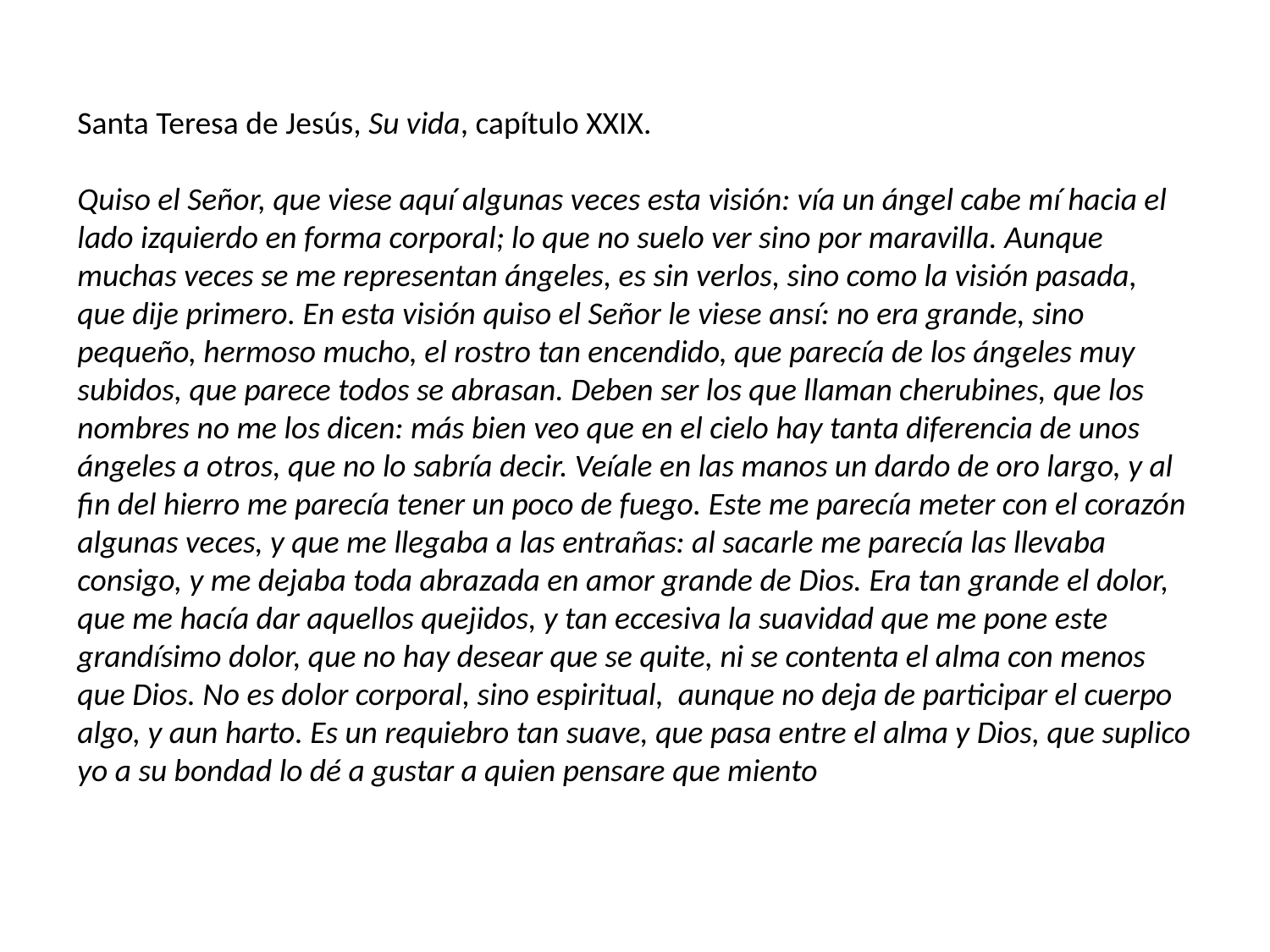

Santa Teresa de Jesús, Su vida, capítulo XXIX.

Quiso el Señor, que viese aquí algunas veces esta visión: vía un ángel cabe mí hacia el lado izquierdo en forma corporal; lo que no suelo ver sino por maravilla. Aunque muchas veces se me representan ángeles, es sin verlos, sino como la visión pasada, que dije primero. En esta visión quiso el Señor le viese ansí: no era grande, sino pequeño, hermoso mucho, el rostro tan encendido, que parecía de los ángeles muy subidos, que parece todos se abrasan. Deben ser los que llaman cherubines, que los nombres no me los dicen: más bien veo que en el cielo hay tanta diferencia de unos ángeles a otros, que no lo sabría decir. Veíale en las manos un dardo de oro largo, y al fin del hierro me parecía tener un poco de fuego. Este me parecía meter con el corazón algunas veces, y que me llegaba a las entrañas: al sacarle me parecía las llevaba consigo, y me dejaba toda abrazada en amor grande de Dios. Era tan grande el dolor, que me hacía dar aquellos quejidos, y tan eccesiva la suavidad que me pone este grandísimo dolor, que no hay desear que se quite, ni se contenta el alma con menos que Dios. No es dolor corporal, sino espiritual,  aunque no deja de participar el cuerpo algo, y aun harto. Es un requiebro tan suave, que pasa entre el alma y Dios, que suplico yo a su bondad lo dé a gustar a quien pensare que miento